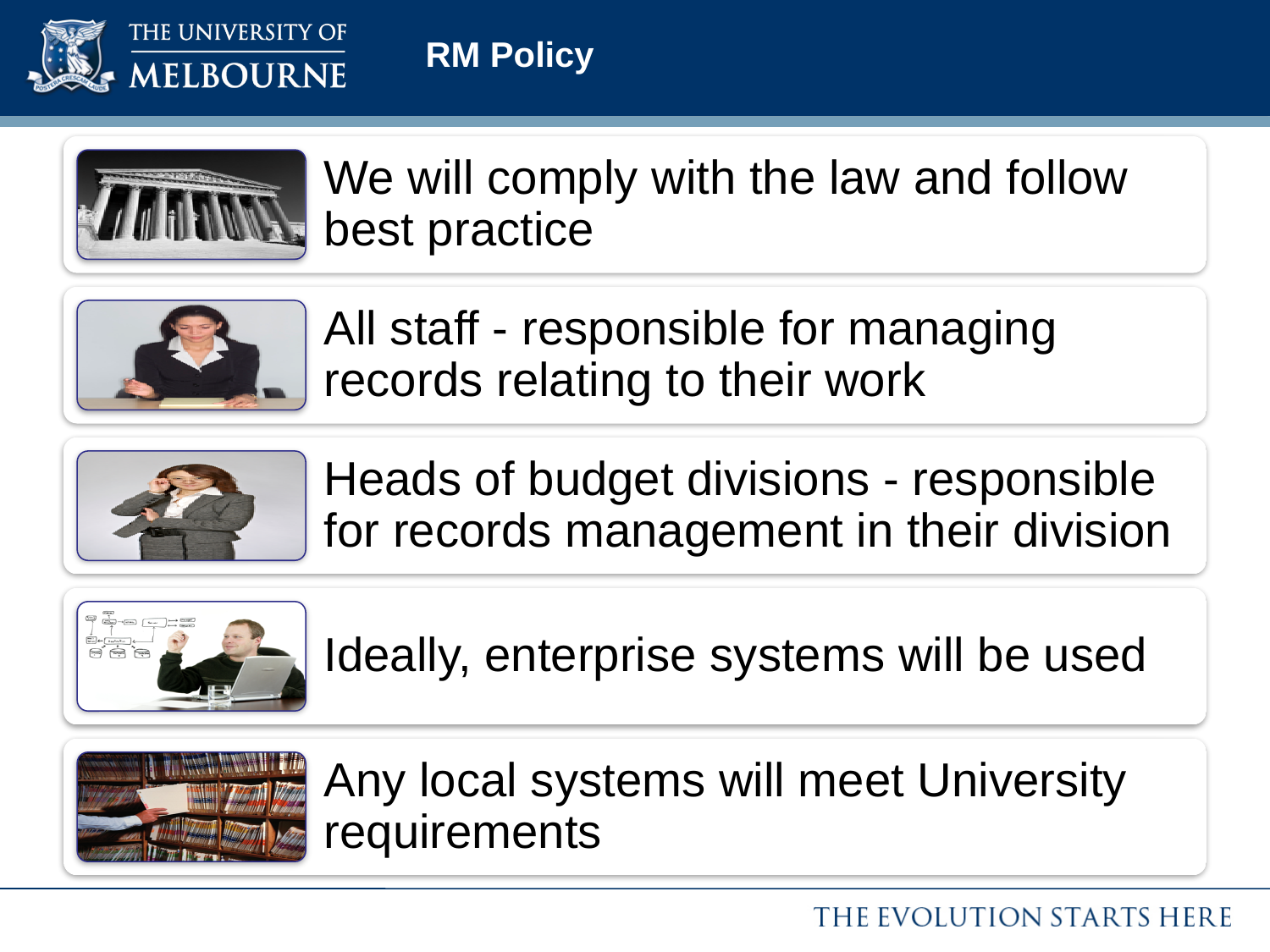

# RM Policy
We will comply with the law and follow best practice
All staff - responsible for managing records relating to their work
Heads of budget divisions - responsible for records management in their division
Ideally, enterprise systems will be used
Any local systems will meet University requirements